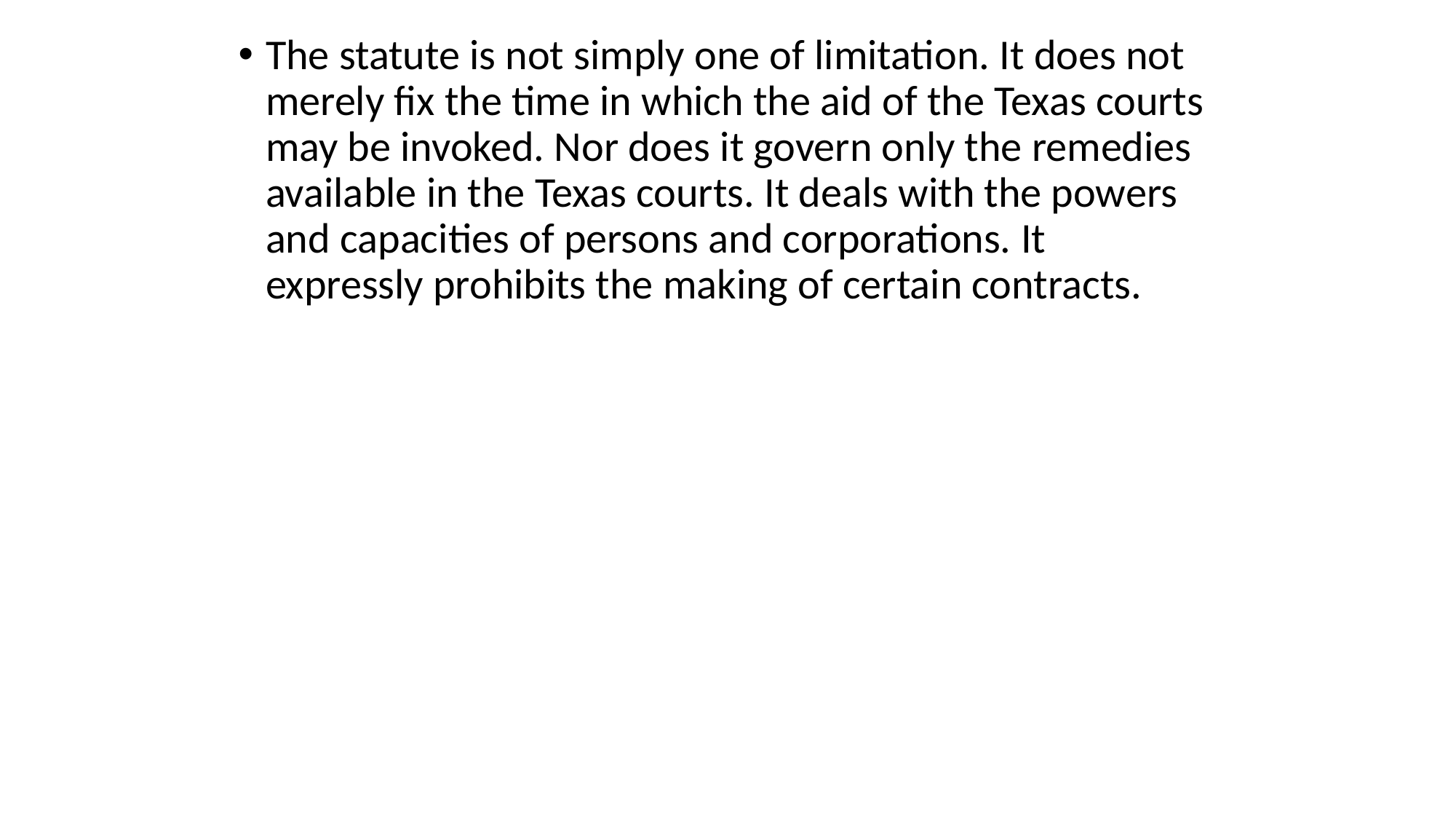

The statute is not simply one of limitation. It does not merely fix the time in which the aid of the Texas courts may be invoked. Nor does it govern only the remedies available in the Texas courts. It deals with the powers and capacities of persons and corporations. It expressly prohibits the making of certain contracts.